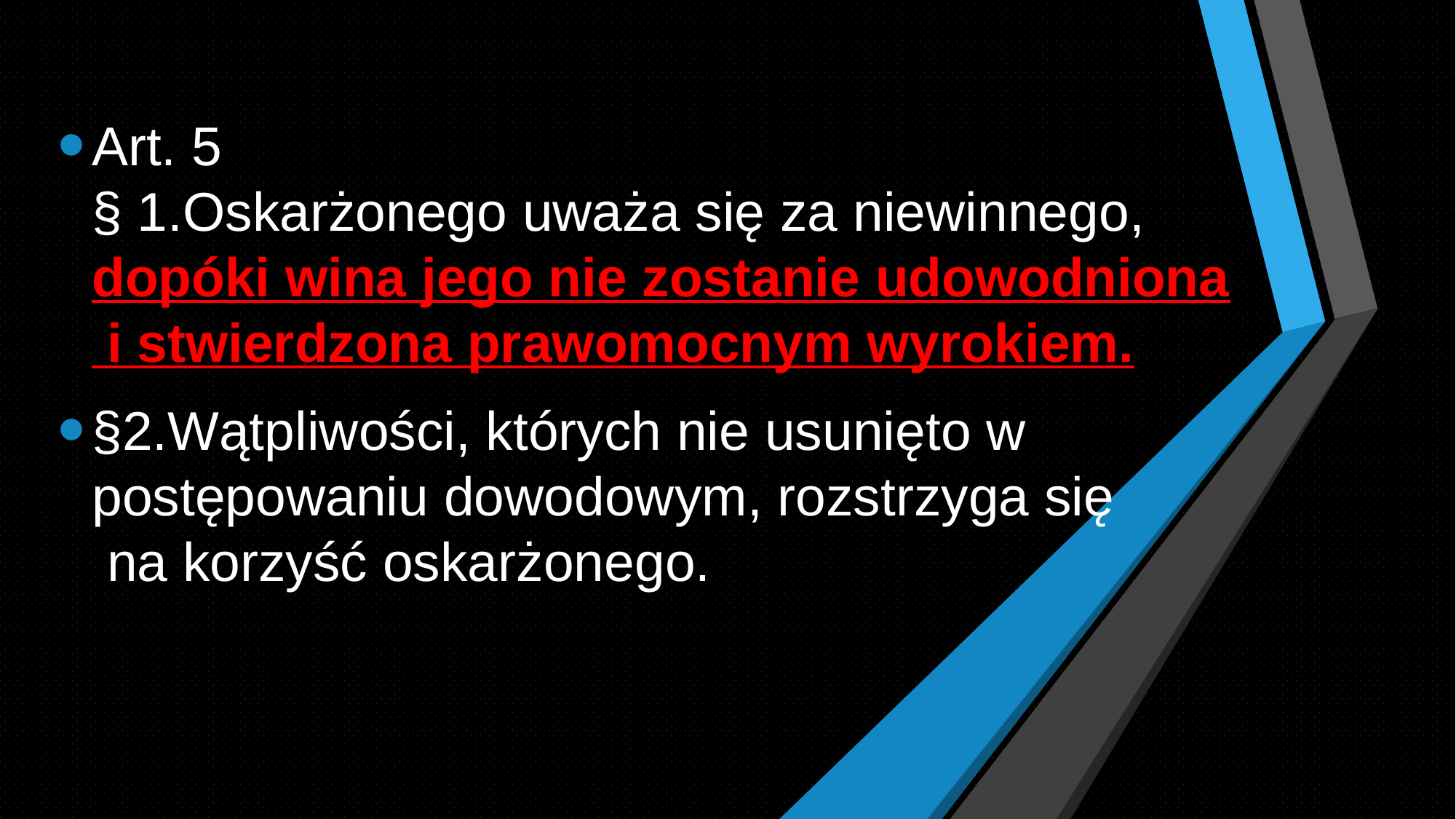

Art. 5
§ 1.Oskarżonego uważa się za niewinnego,
dopóki wina jego nie zostanie udowodniona
 i stwierdzona prawomocnym wyrokiem.
§2.Wątpliwości, których nie usunięto w
postępowaniu dowodowym, rozstrzyga się
 na korzyść oskarżonego.